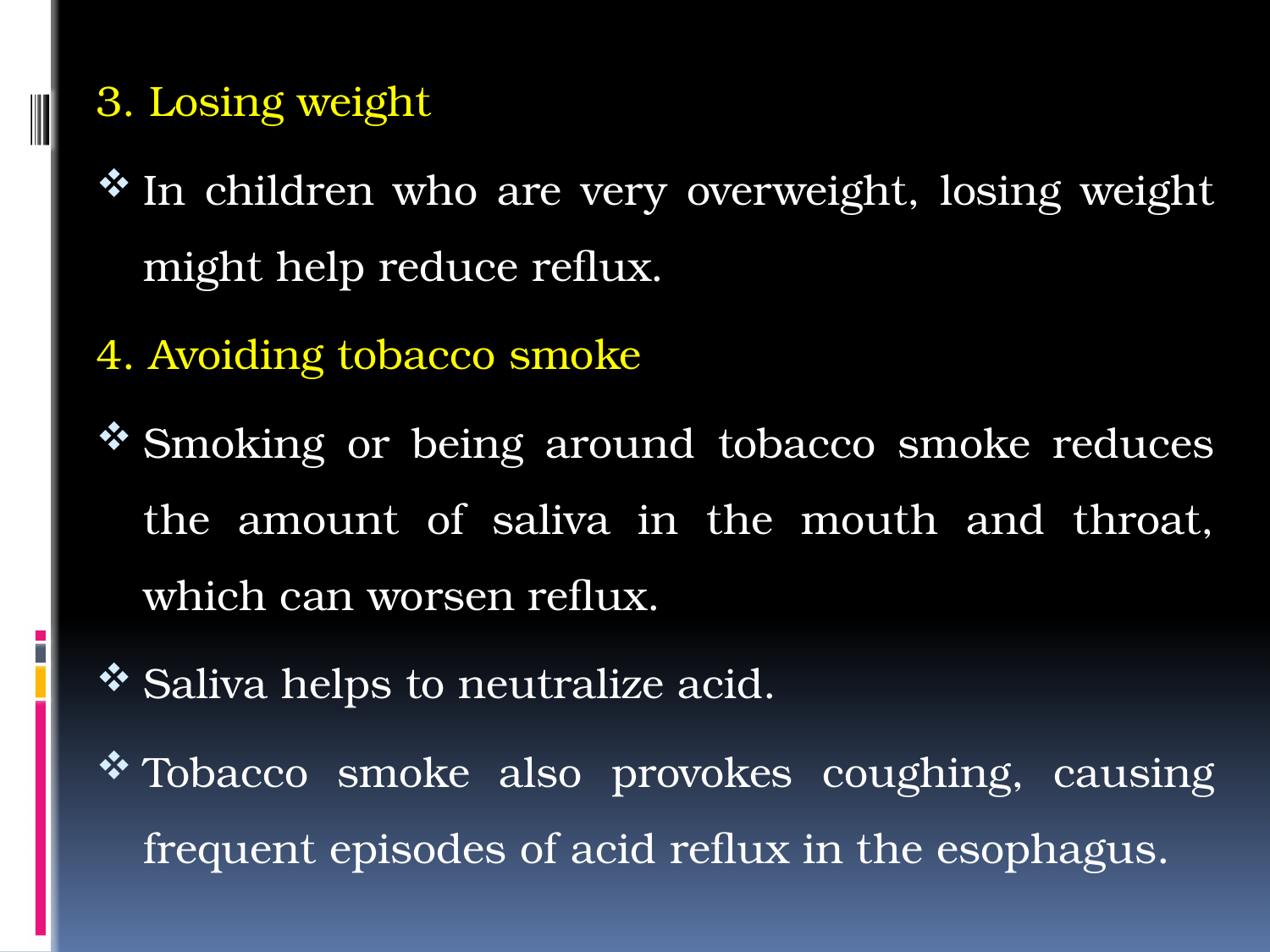

3. Losing weight
In children who are very overweight, losing weight might help reduce reflux.
4. Avoiding tobacco smoke
Smoking or being around tobacco smoke reduces the amount of saliva in the mouth and throat, which can worsen reflux.
Saliva helps to neutralize acid.
Tobacco smoke also provokes coughing, causing frequent episodes of acid reflux in the esophagus.